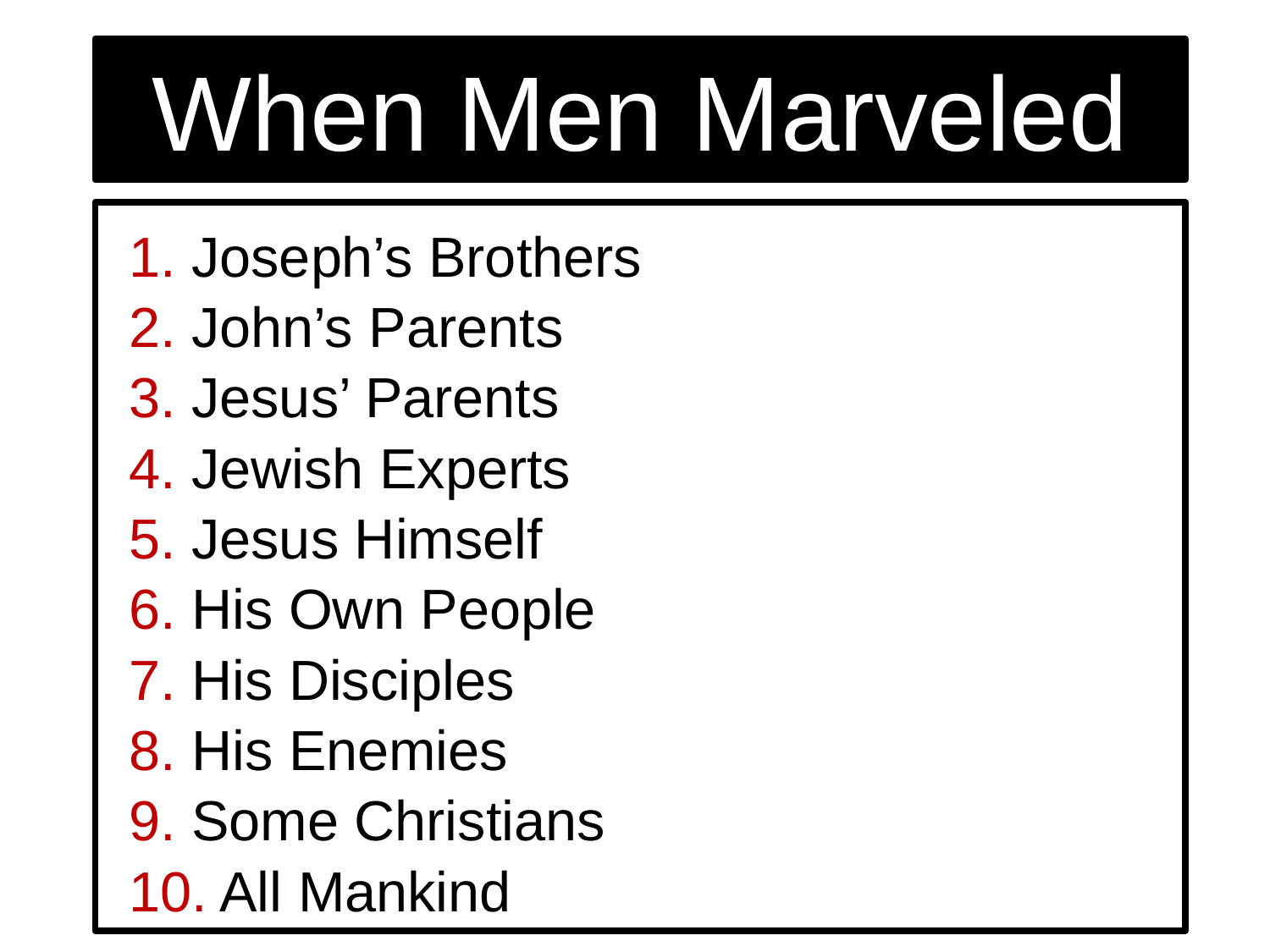

When Men Marveled

1. Joseph’s Brothers
2. John’s Parents
3. Jesus’ Parents
4. Jewish Experts
5. Jesus Himself
6. His Own People
7. His Disciples
8. His Enemies
9. Some Christians
10. All Mankind